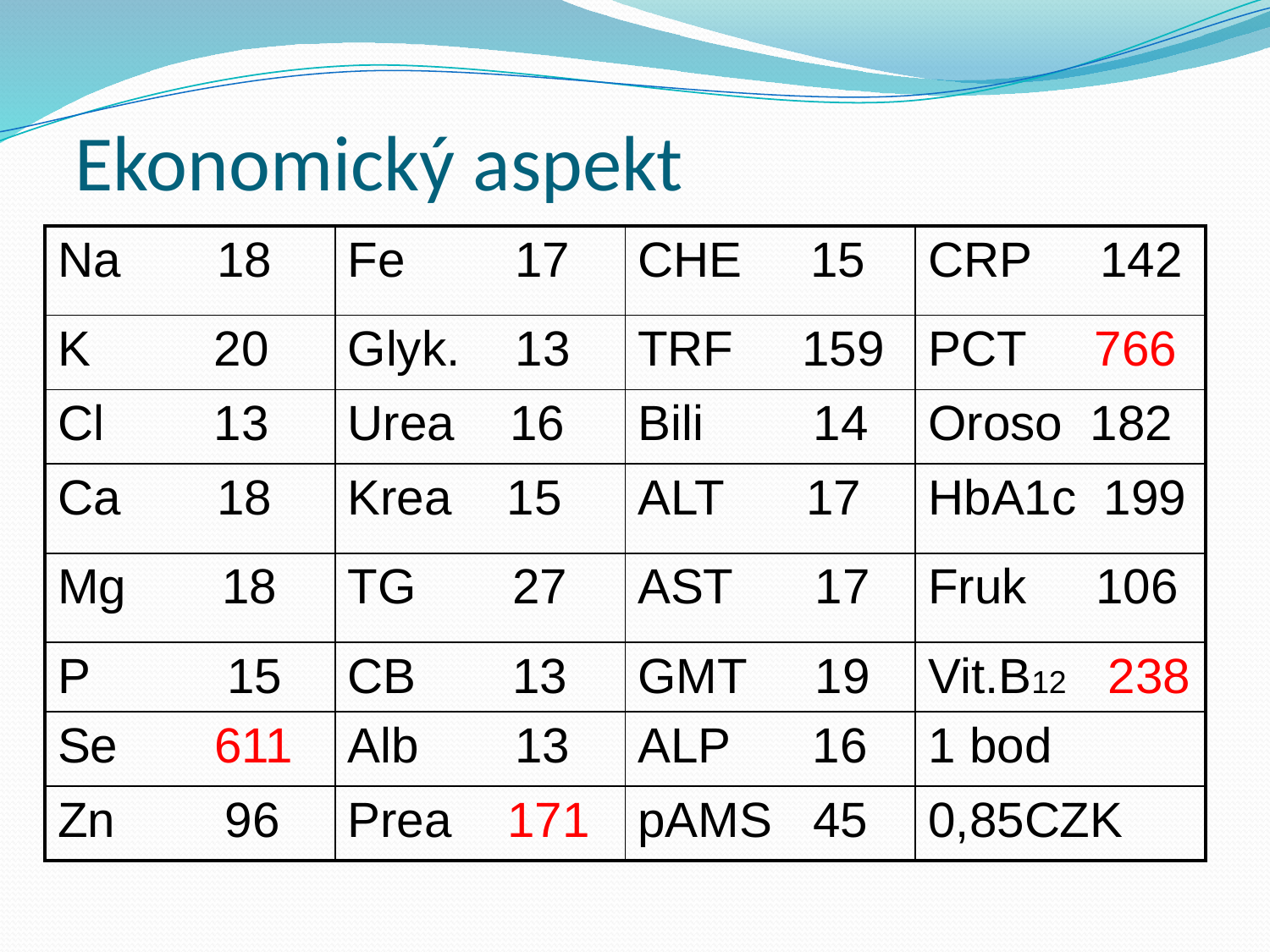

# Ekonomický aspekt
| Na 18 | Fe 17 | CHE 15 | CRP 142 |
| --- | --- | --- | --- |
| K 20 | Glyk. 13 | TRF 159 | PCT 766 |
| Cl 13 | Urea 16 | Bili 14 | Oroso 182 |
| Ca 18 | Krea 15 | ALT 17 | HbA1c 199 |
| Mg 18 | TG 27 | AST 17 | Fruk 106 |
| P 15 | CB 13 | GMT 19 | Vit.B12 238 |
| Se 611 | Alb 13 | ALP 16 | 1 bod |
| Zn 96 | Prea 171 | pAMS 45 | 0,85CZK |